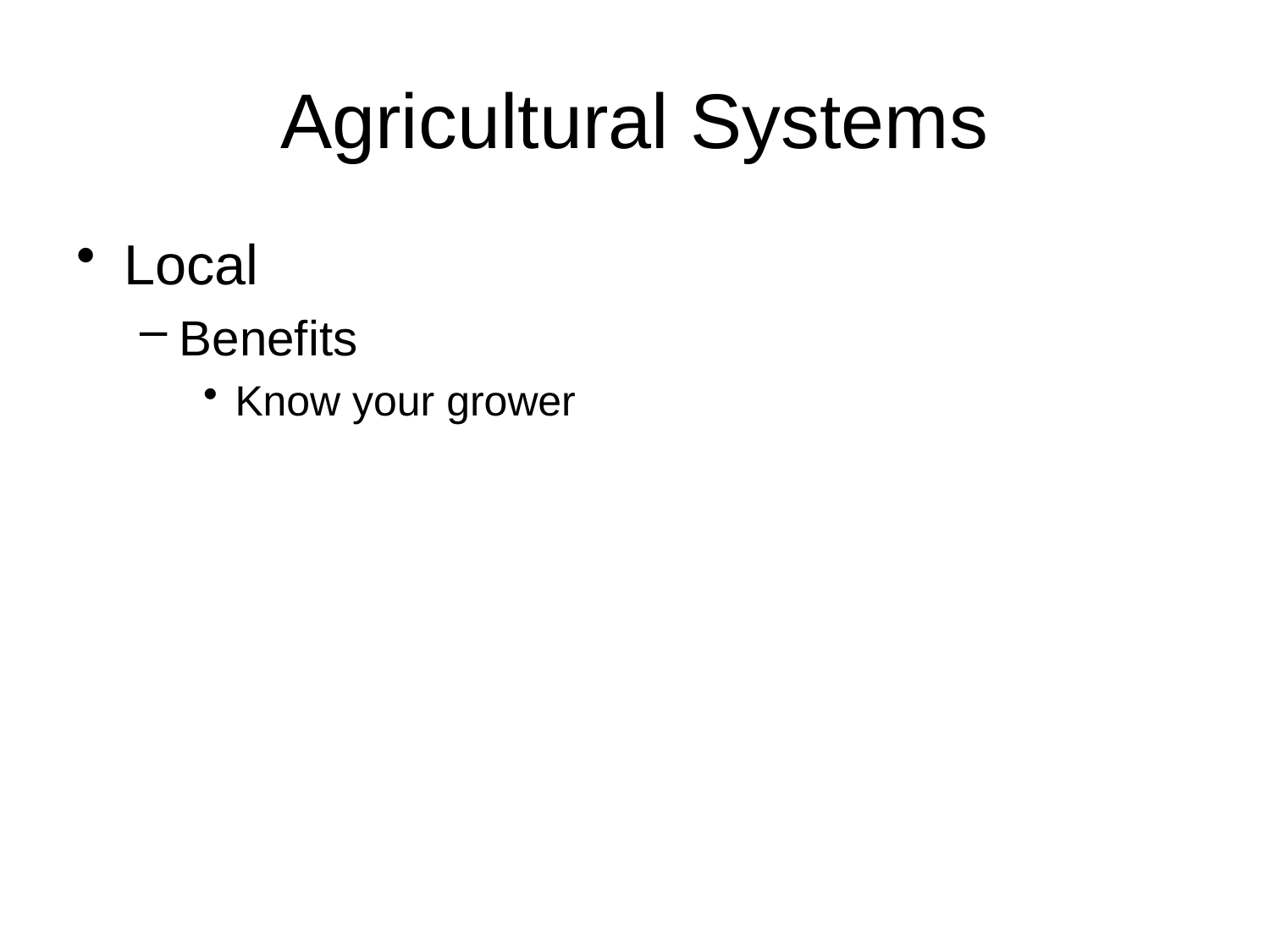

# Agricultural Systems
Local
Benefits
Know your grower